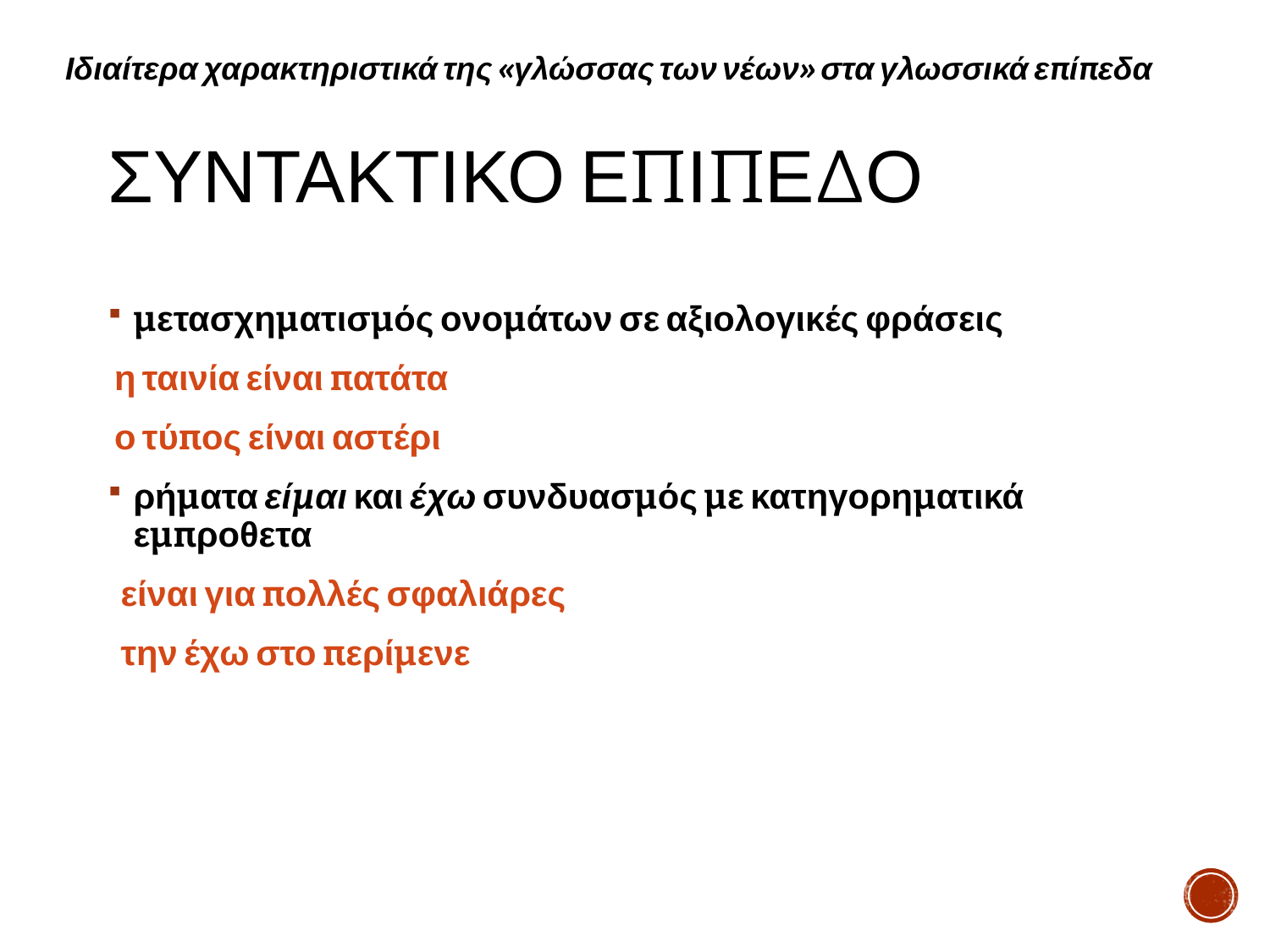

Ιδιαίτερα χαρακτηριστικά της «γλώσσας των νέων» στα γλωσσικά επίπεδα

# Συντακτικο επιπεδο
μετασχηματισμός ονομάτων σε αξιολογικές φράσεις
 η ταινία είναι πατάτα
 ο τύπος είναι αστέρι
ρήματα είμαι και έχω συνδυασμός με κατηγορηματικά εμπροθετα
  είναι για πολλές σφαλιάρες
  την έχω στο περίμενε